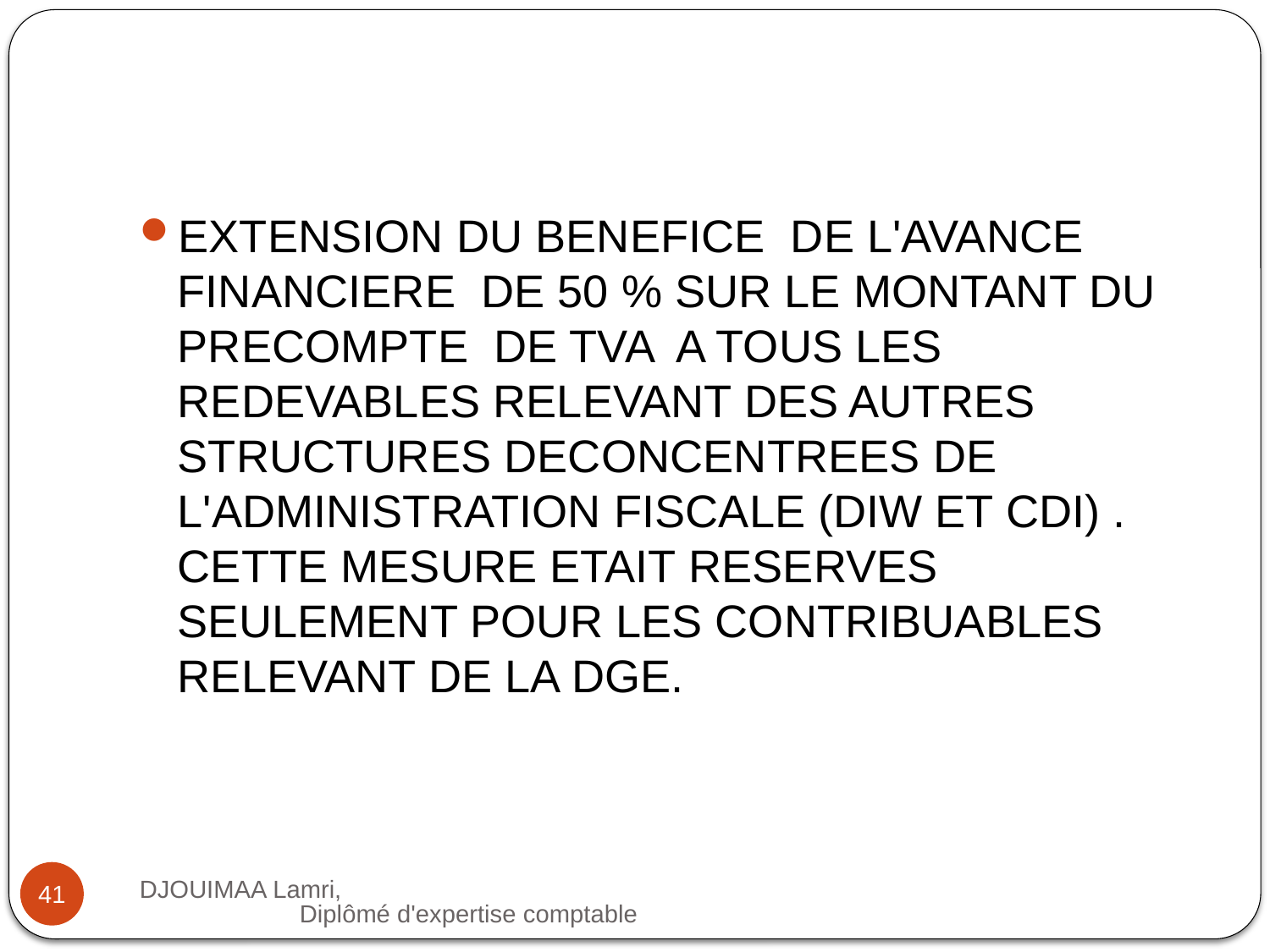

#
EXTENSION DU BENEFICE  DE L'AVANCE FINANCIERE  DE 50 % SUR LE MONTANT DU PRECOMPTE  DE TVA  A TOUS LES REDEVABLES RELEVANT DES AUTRES STRUCTURES DECONCENTREES DE L'ADMINISTRATION FISCALE (DIW ET CDI) . CETTE MESURE ETAIT RESERVES SEULEMENT POUR LES CONTRIBUABLES RELEVANT DE LA DGE.
DJOUIMAA Lamri,                                                                     Diplômé d'expertise comptable
41